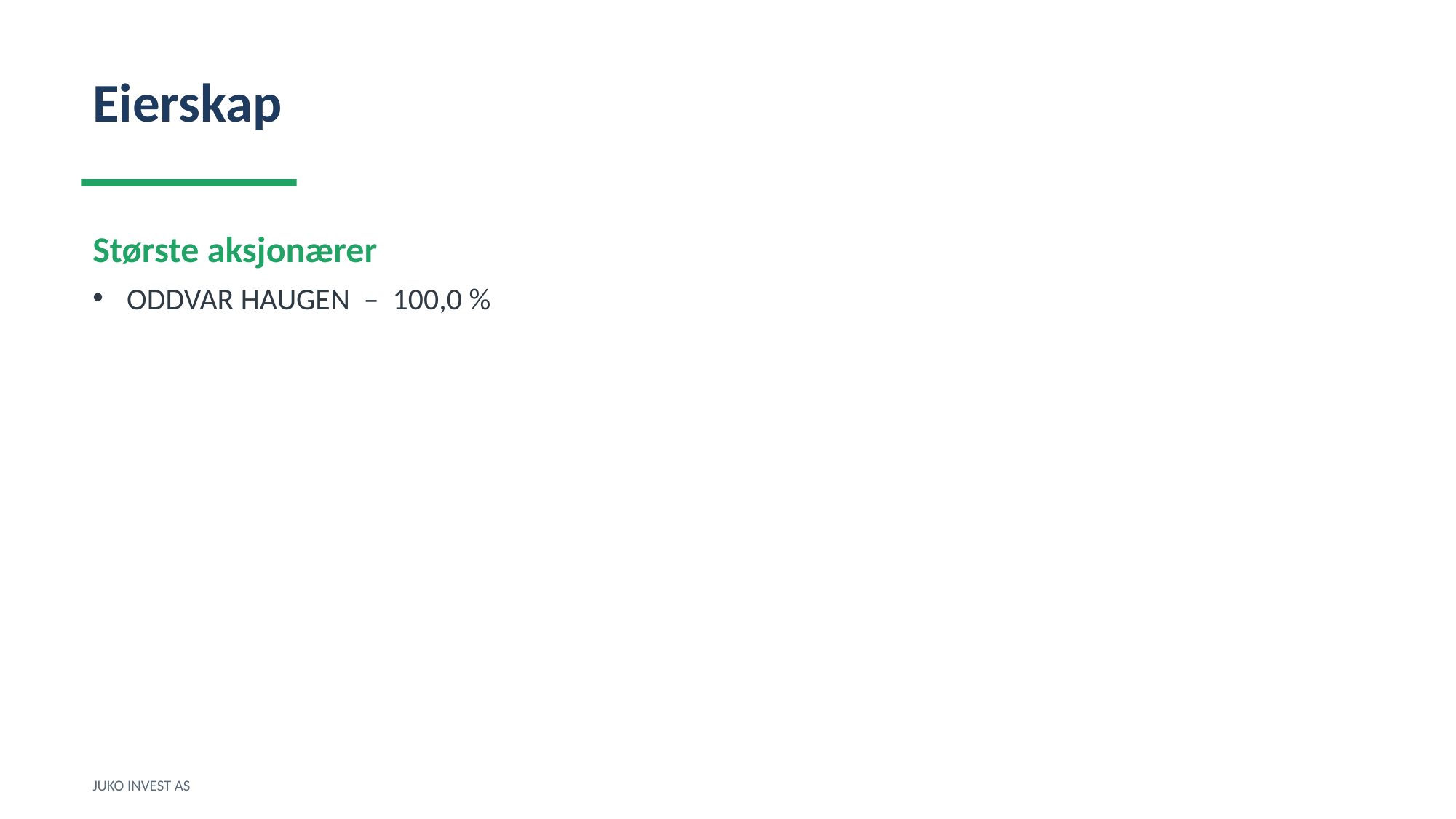

Eierskap

Største aksjonærer
ODDVAR HAUGEN  –  100,0 %
JUKO INVEST AS